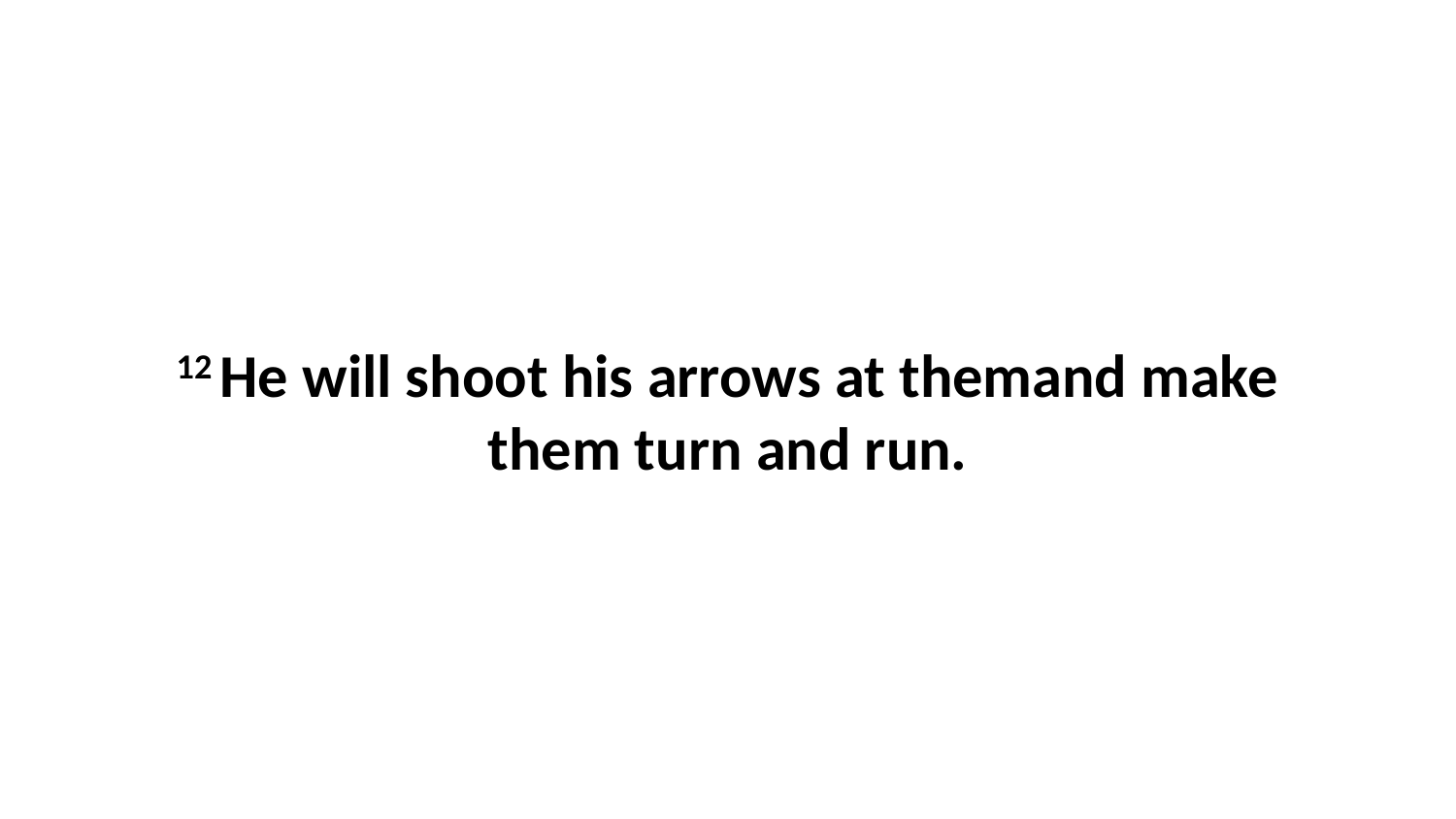

12 He will shoot his arrows at themand make them turn and run.